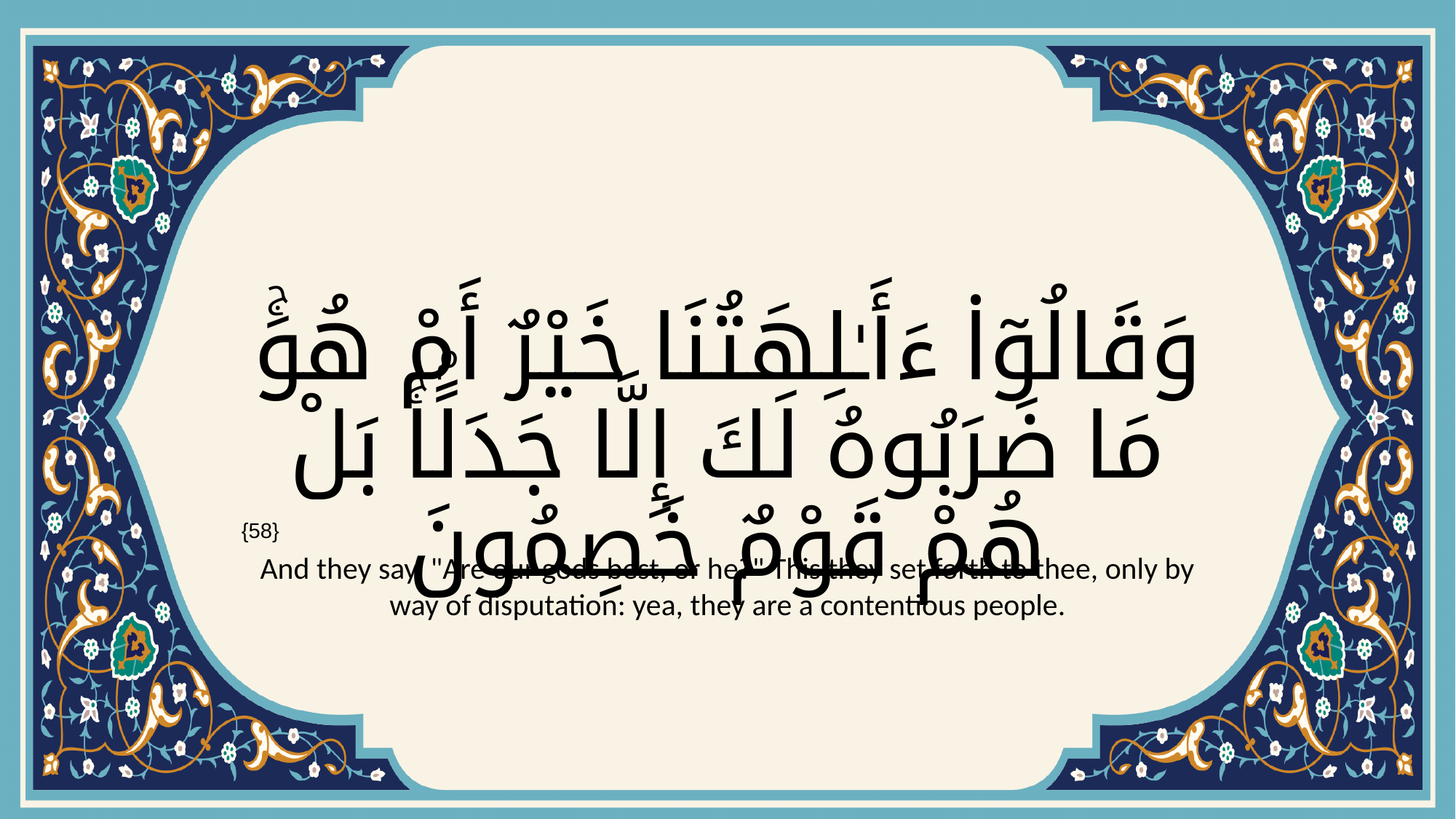

# وَقَالُوٓا۟ ءَأَـٰلِهَتُنَا خَيْرٌ أَمْ هُوَۚ مَا ضَرَبُوهُ لَكَ إِلَّا جَدَلًۢاۚ بَلْ هُمْ قَوْمٌ خَصِمُونَ
{58}
And they say, "Are our gods best, or he?" This they set forth to thee, only by way of disputation: yea, they are a contentious people.